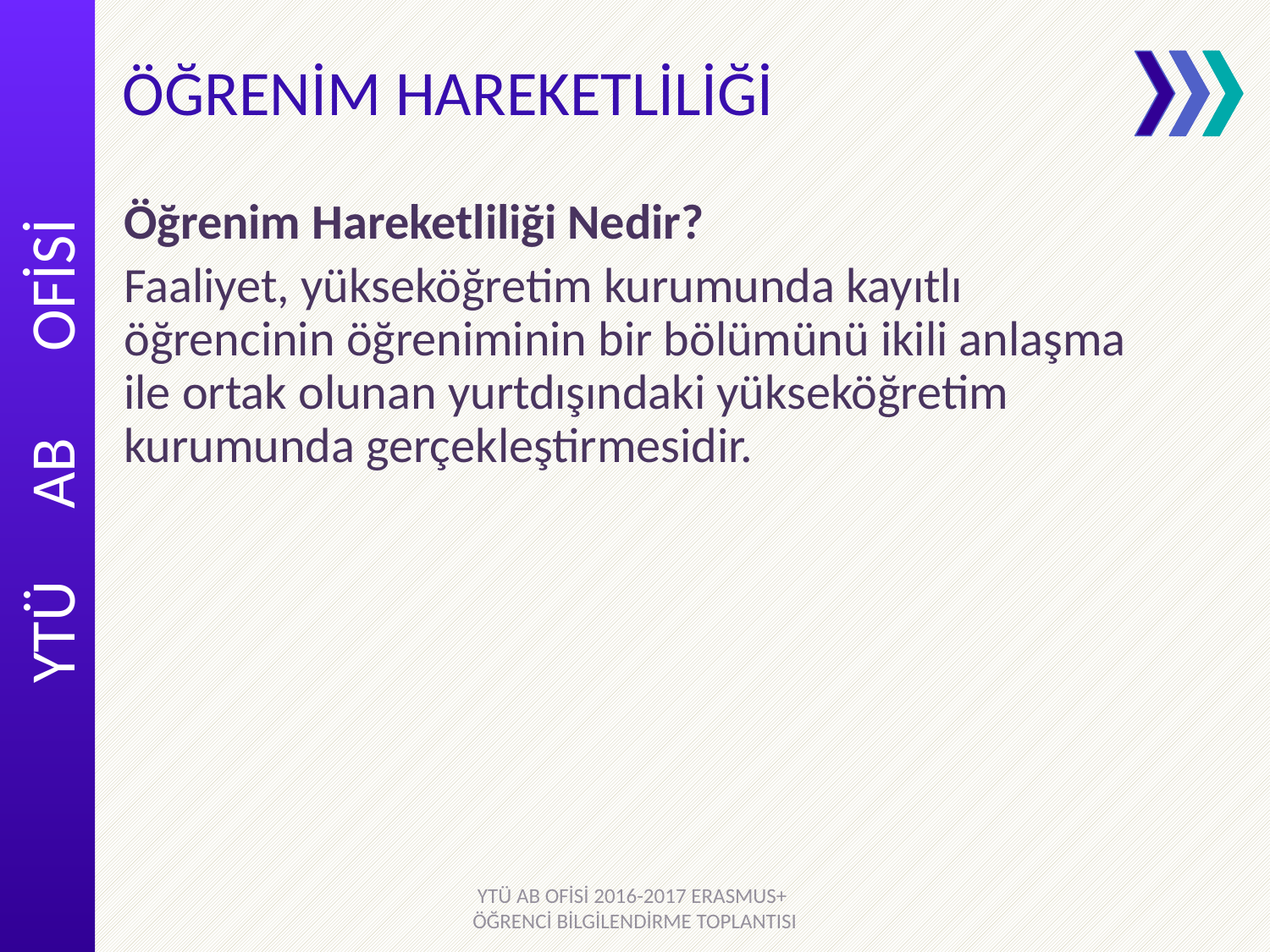

# ÖĞRENİM HAREKETLİLİĞİ
Öğrenim Hareketliliği Nedir?
Faaliyet, yükseköğretim kurumunda kayıtlı öğrencinin öğreniminin bir bölümünü ikili anlaşma ile ortak olunan yurtdışındaki yükseköğretim kurumunda gerçekleştirmesidir.
YTÜ AB OFİSİ 2016-2017 ERASMUS+  ÖĞRENCİ BİLGİLENDİRME TOPLANTISI